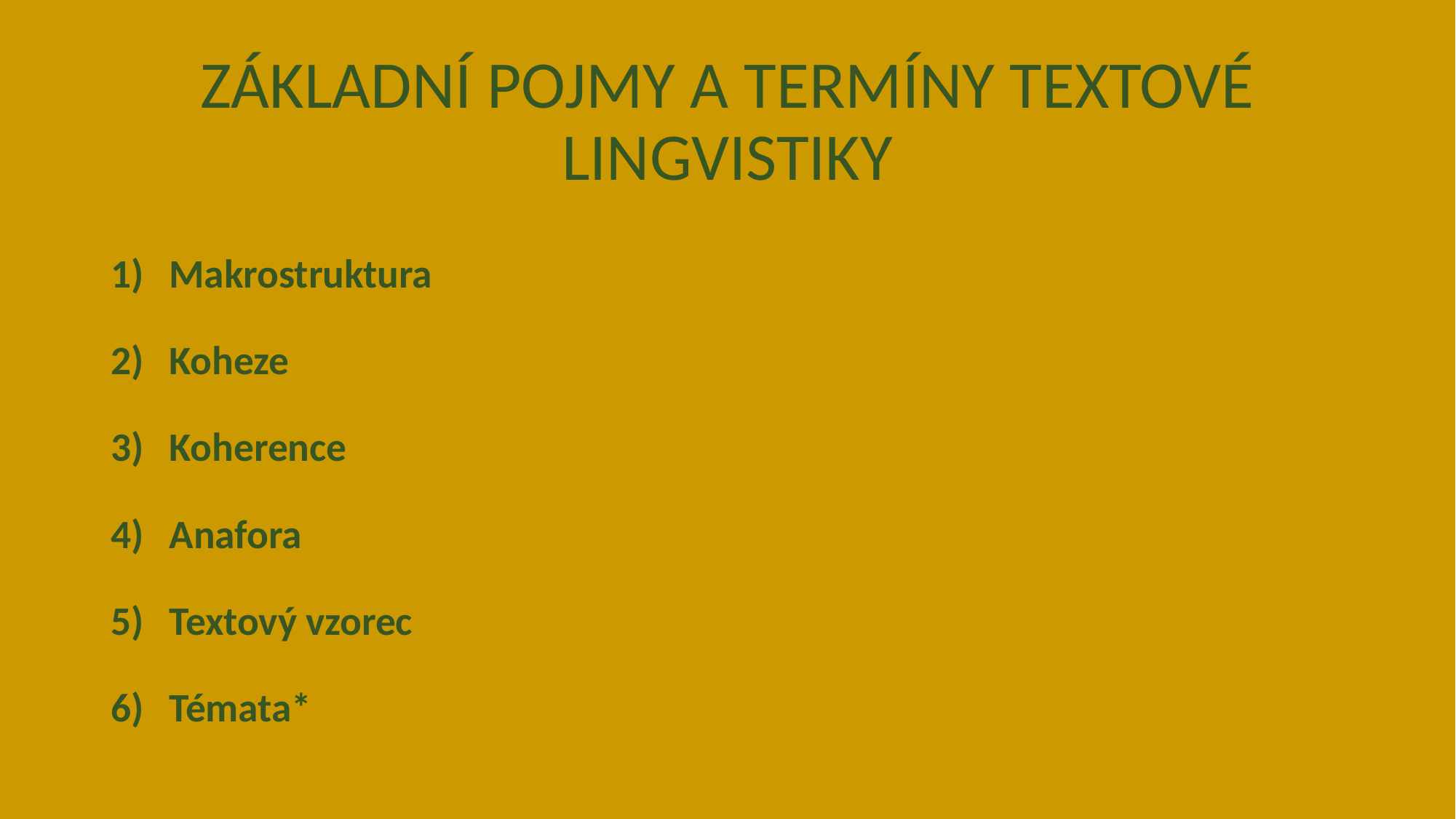

# ZÁKLADNÍ POJMY A TERMÍNY TEXTOVÉ LINGVISTIKY
Makrostruktura
Koheze
Koherence
Anafora
Textový vzorec
Témata*